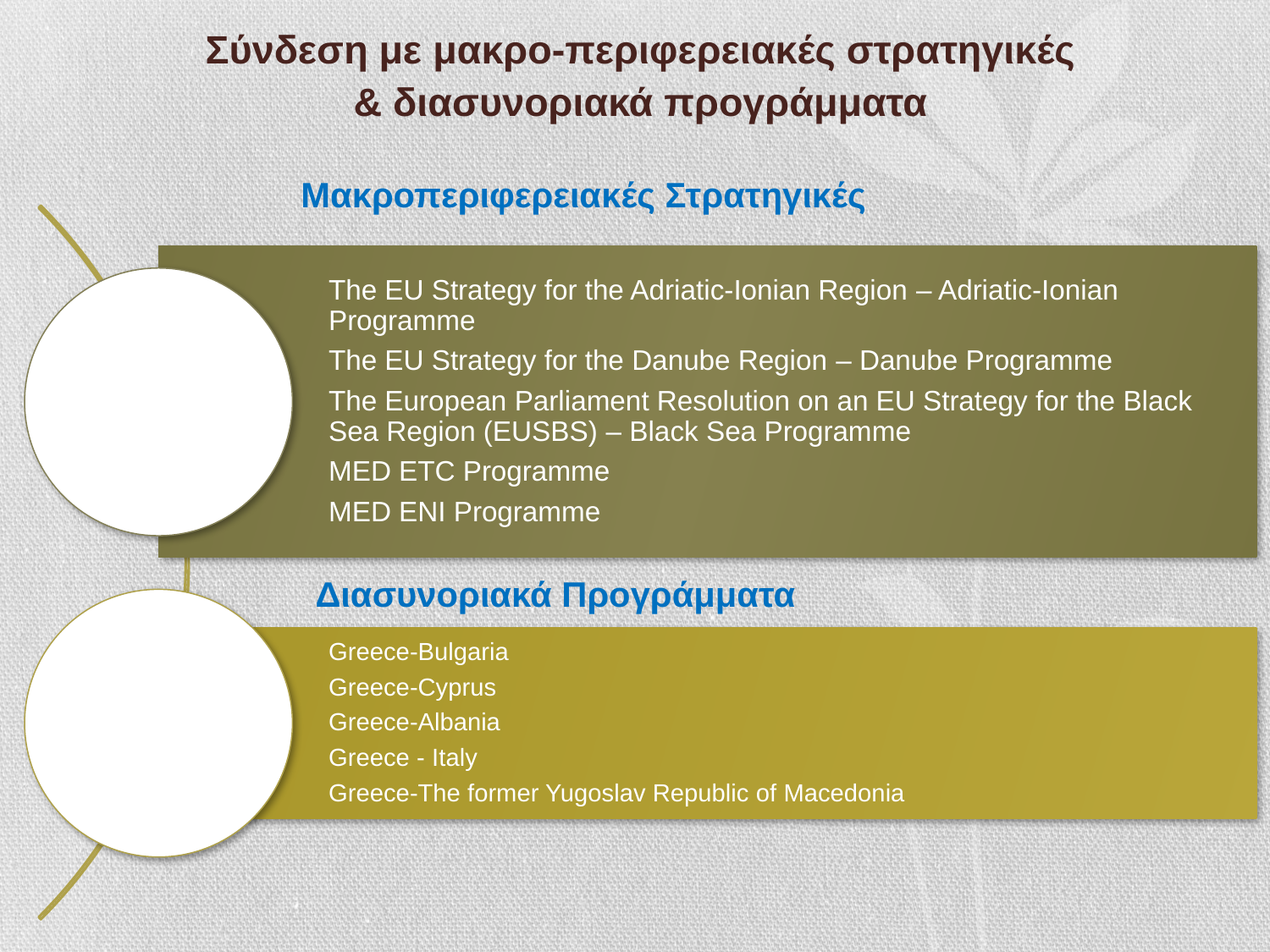

Σύνδεση με μακρο-περιφερειακές στρατηγικές
& διασυνοριακά προγράμματα
Μακροπεριφερειακές Στρατηγικές
The EU Strategy for the Adriatic-Ionian Region – Adriatic-Ionian Programme
The EU Strategy for the Danube Region – Danube Programme
The European Parliament Resolution on an EU Strategy for the Black Sea Region (EUSBS) – Black Sea Programme
MED ETC Programme
MED ENI Programme
Greece-Bulgaria
Greece-Cyprus
Greece-Albania
Greece - Italy
Greece-The former Yugoslav Republic of Macedonia
Διασυνοριακά Προγράμματα